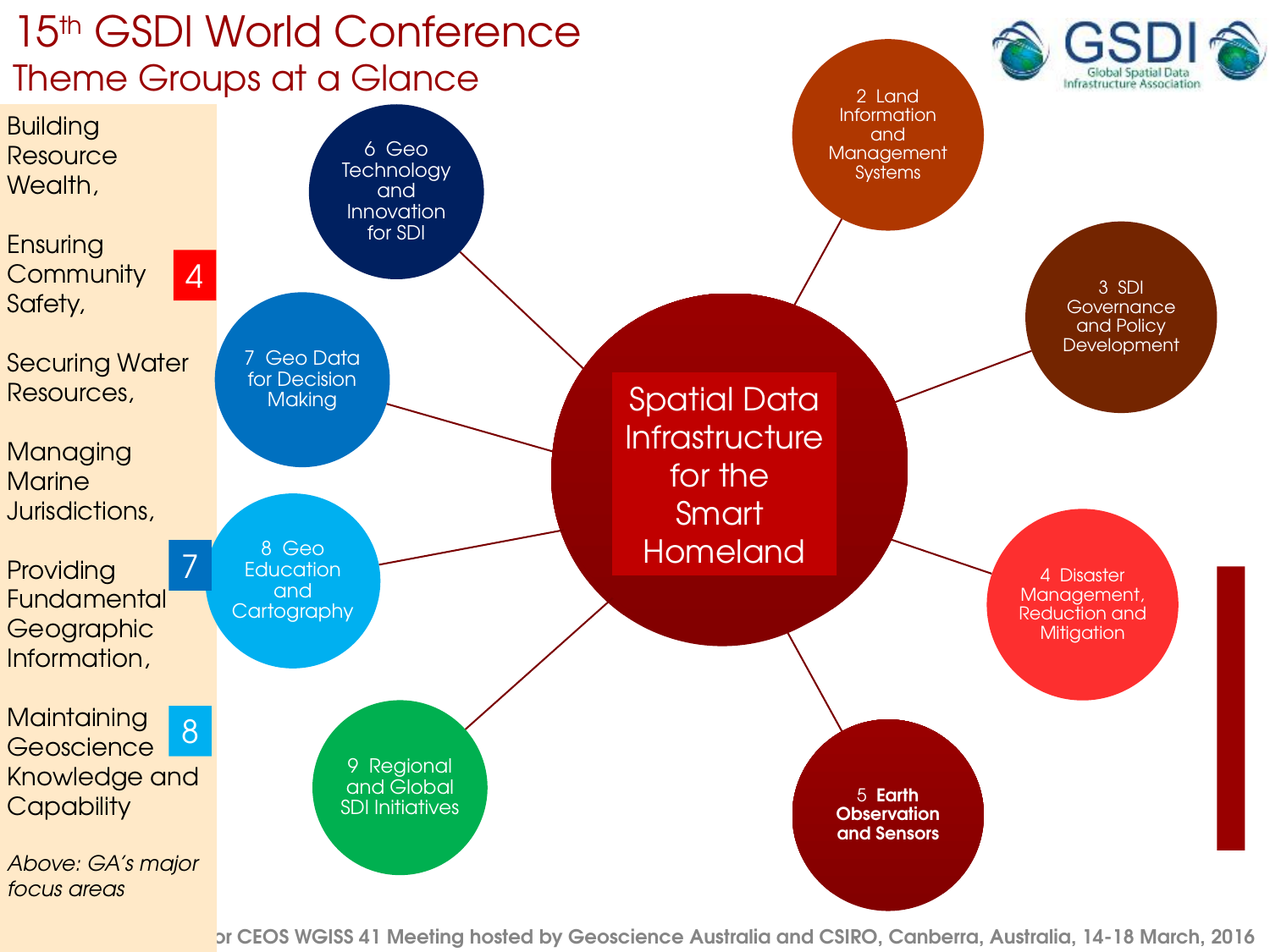

2  Land Information and Management Systems
3  SDI Governance and Policy Development
4  Disaster Management, Reduction and Mitigation
5  Earth Observation and Sensors
# 15th GSDI World Conference Theme Groups at a Glance
6  Geo Technology and Innovation for SDI
7  Geo Data for Decision Making
8  Geo Education and Cartography
9  Regional and Global SDI Initiatives
Building Resource Wealth,

Ensuring Community Safety,

Securing Water Resources,

Managing Marine Jurisdictions,

Providing Fundamental Geographic Information,

Maintaining Geoscience Knowledge and Capability

Above: GA’s major focus areas

4
Spatial Data
Infrastructure
for the
Smart
Homeland
7
8
GSDI Liaison’s report for CEOS WGISS 41 Meeting hosted by Geoscience Australia and CSIRO, Canberra, Australia, 14-18 March, 2016